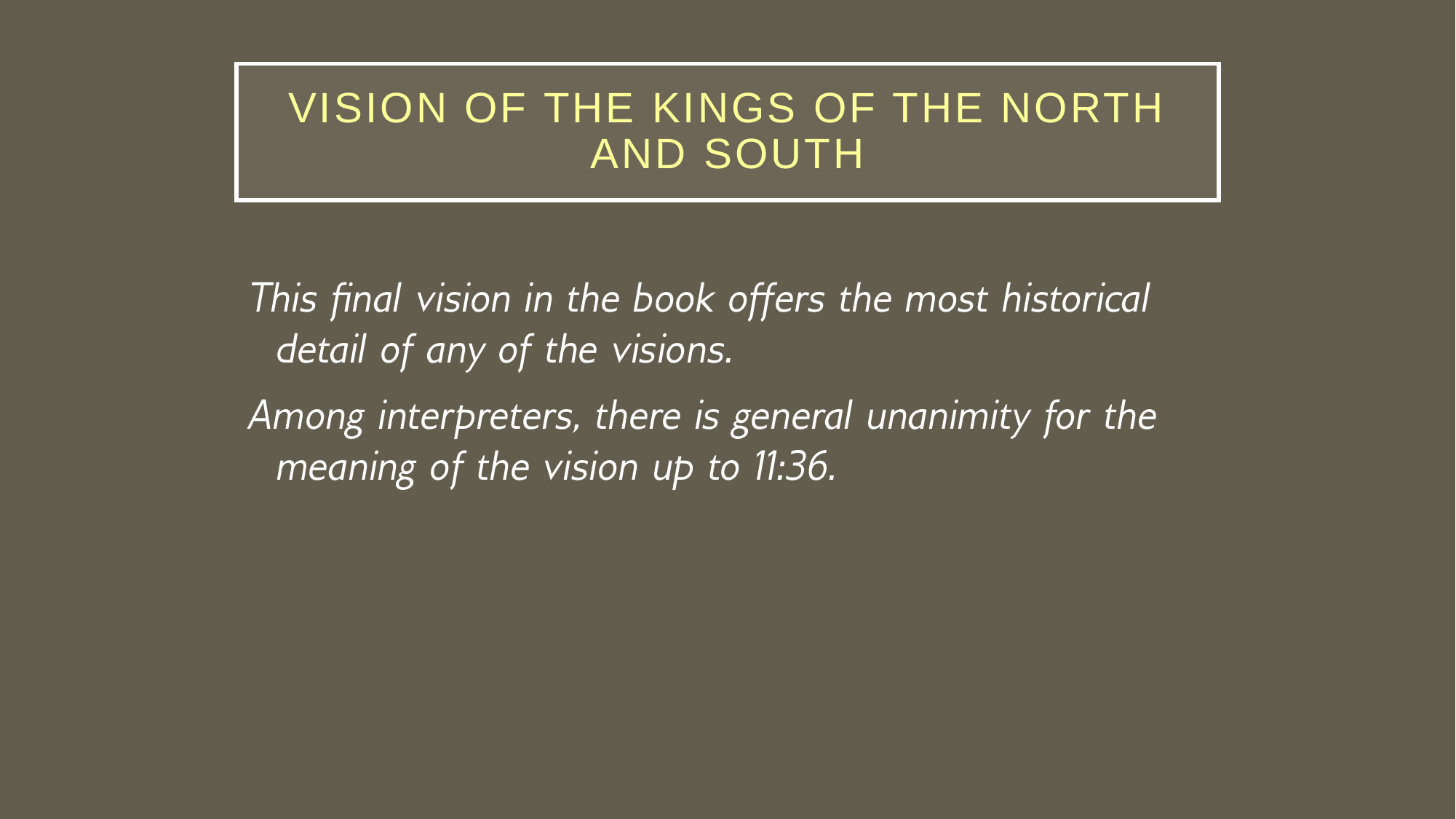

# VISION OF THE KINGS OF THE NORTH AND SOUTH
This final vision in the book offers the most historical detail of any of the visions.
Among interpreters, there is general unanimity for the meaning of the vision up to 11:36.